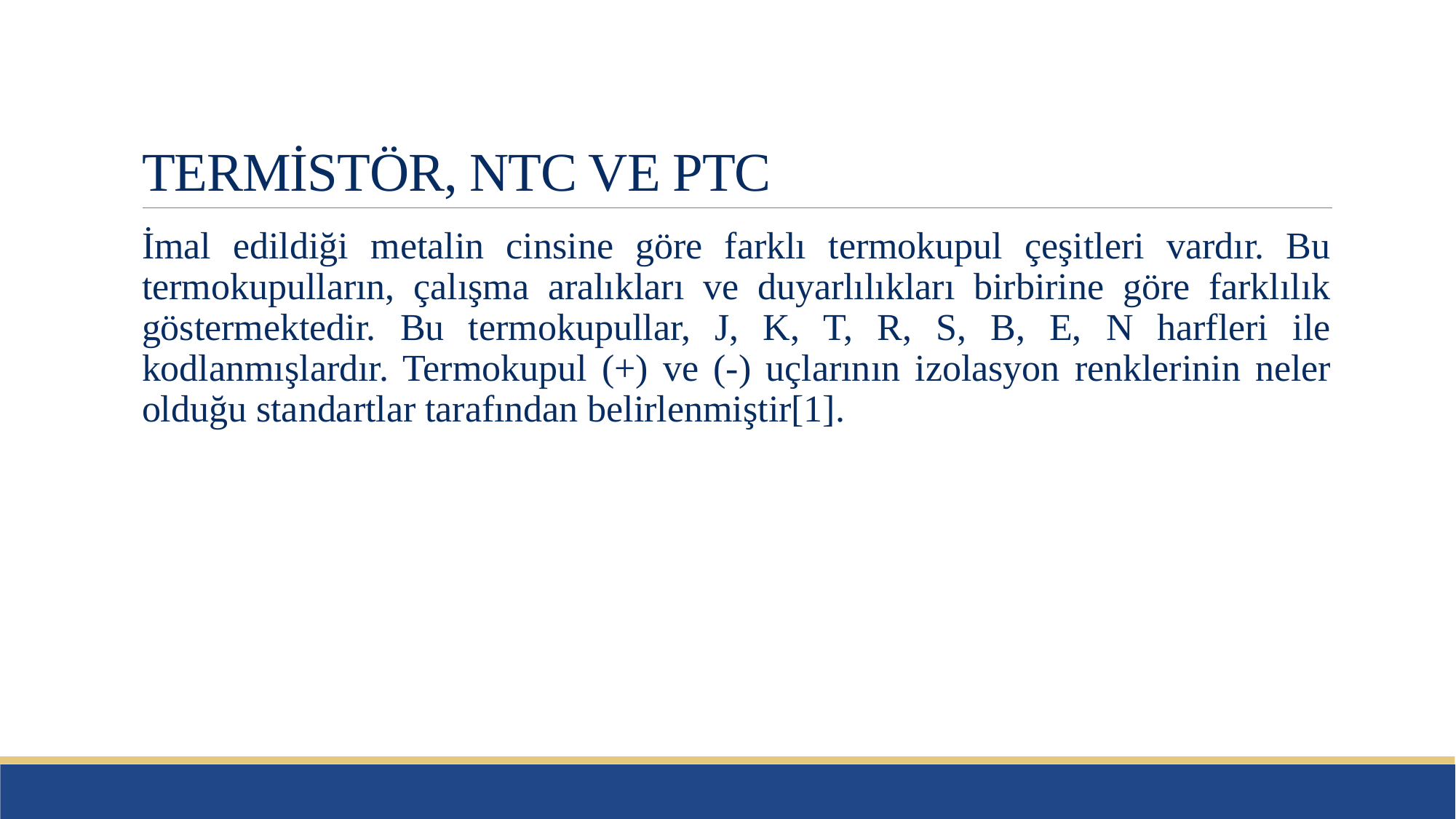

# TERMİSTÖR, NTC VE PTC
İmal edildiği metalin cinsine göre farklı termokupul çeşitleri vardır. Bu termokupulların, çalışma aralıkları ve duyarlılıkları birbirine göre farklılık göstermektedir. Bu termokupullar, J, K, T, R, S, B, E, N harfleri ile kodlanmışlardır. Termokupul (+) ve (-) uçlarının izolasyon renklerinin neler olduğu standartlar tarafından belirlenmiştir[1].